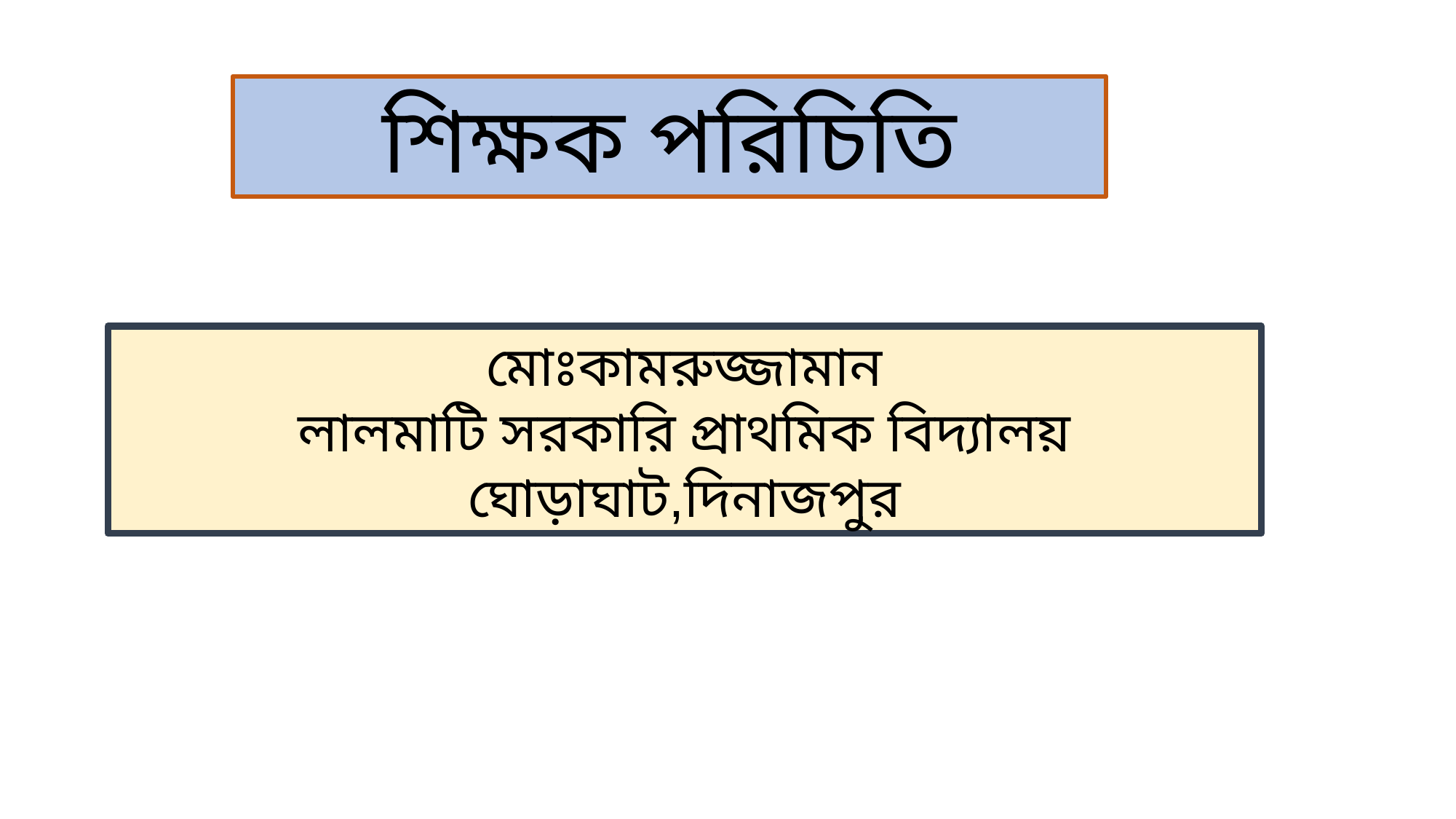

শিক্ষক পরিচিতি
মোঃকামরুজ্জামান
লালমাটি সরকারি প্রাথমিক বিদ্যালয়
ঘোড়াঘাট,দিনাজপুর